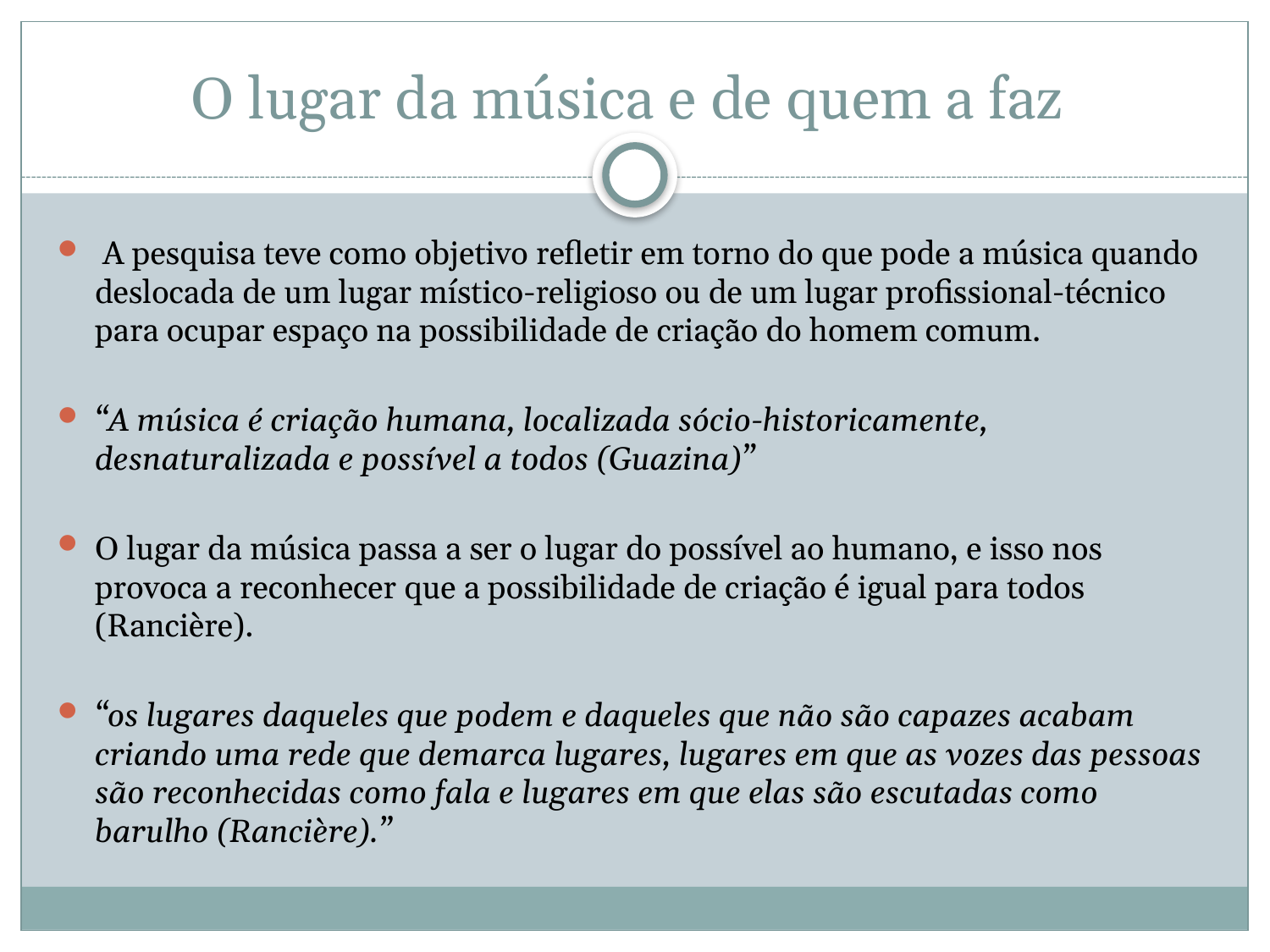

# O lugar da música e de quem a faz
 A pesquisa teve como objetivo refletir em torno do que pode a música quando deslocada de um lugar místico-religioso ou de um lugar profissional-técnico para ocupar espaço na possibilidade de criação do homem comum.

“A música é criação humana, localizada sócio-historicamente, desnaturalizada e possível a todos (Guazina)”

O lugar da música passa a ser o lugar do possível ao humano, e isso nos provoca a reconhecer que a possibilidade de criação é igual para todos (Rancière).

“os lugares daqueles que podem e daqueles que não são capazes acabam criando uma rede que demarca lugares, lugares em que as vozes das pessoas são reconhecidas como fala e lugares em que elas são escutadas como barulho (Rancière).”